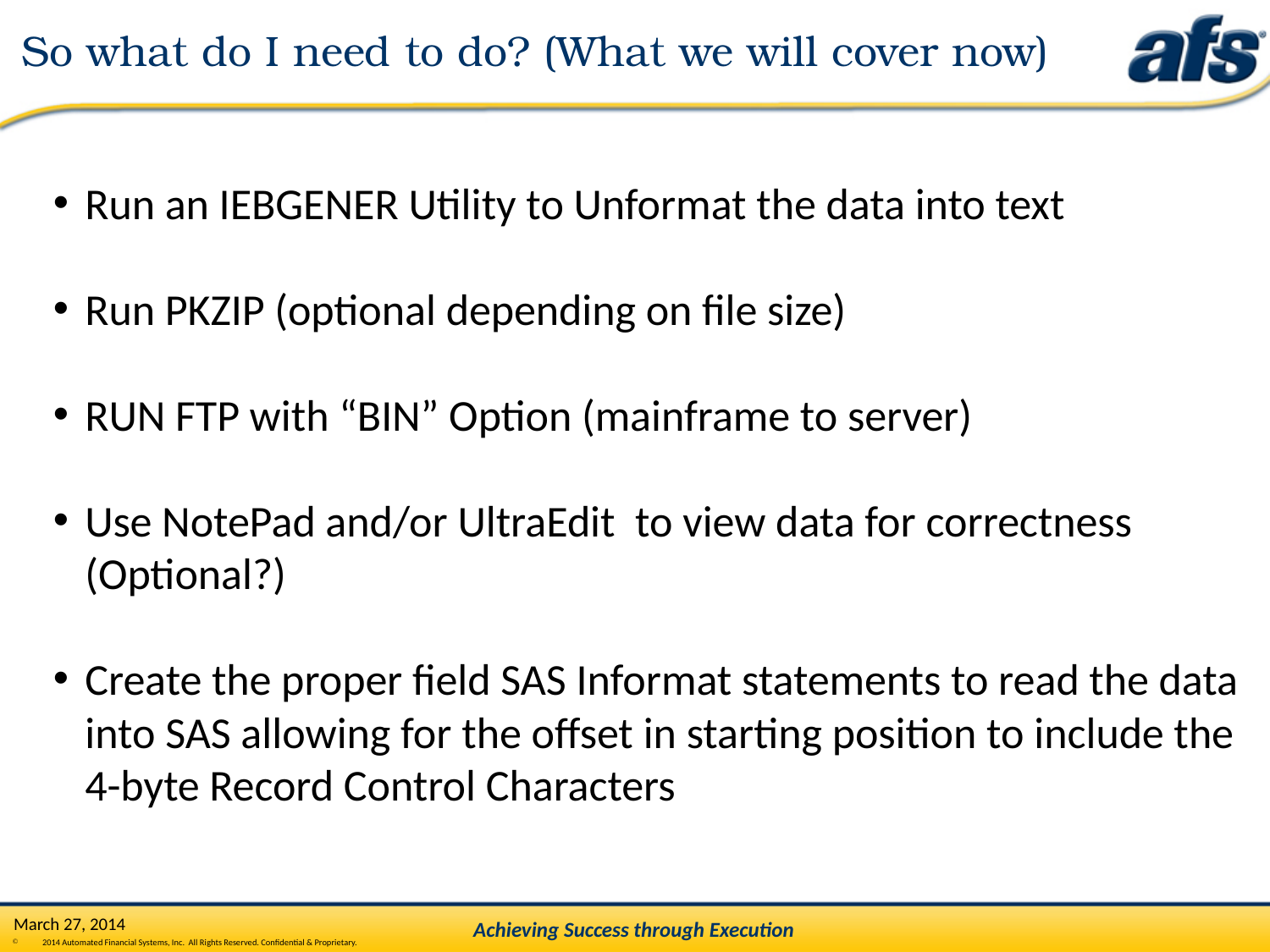

# So what do I need to do? (What we will cover now)

Run an IEBGENER Utility to Unformat the data into text

Run PKZIP (optional depending on file size)

RUN FTP with “BIN” Option (mainframe to server)

Use NotePad and/or UltraEdit  to view data for correctness (Optional?)

Create the proper field SAS Informat statements to read the data into SAS allowing for the offset in starting position to include the 4-byte Record Control Characters